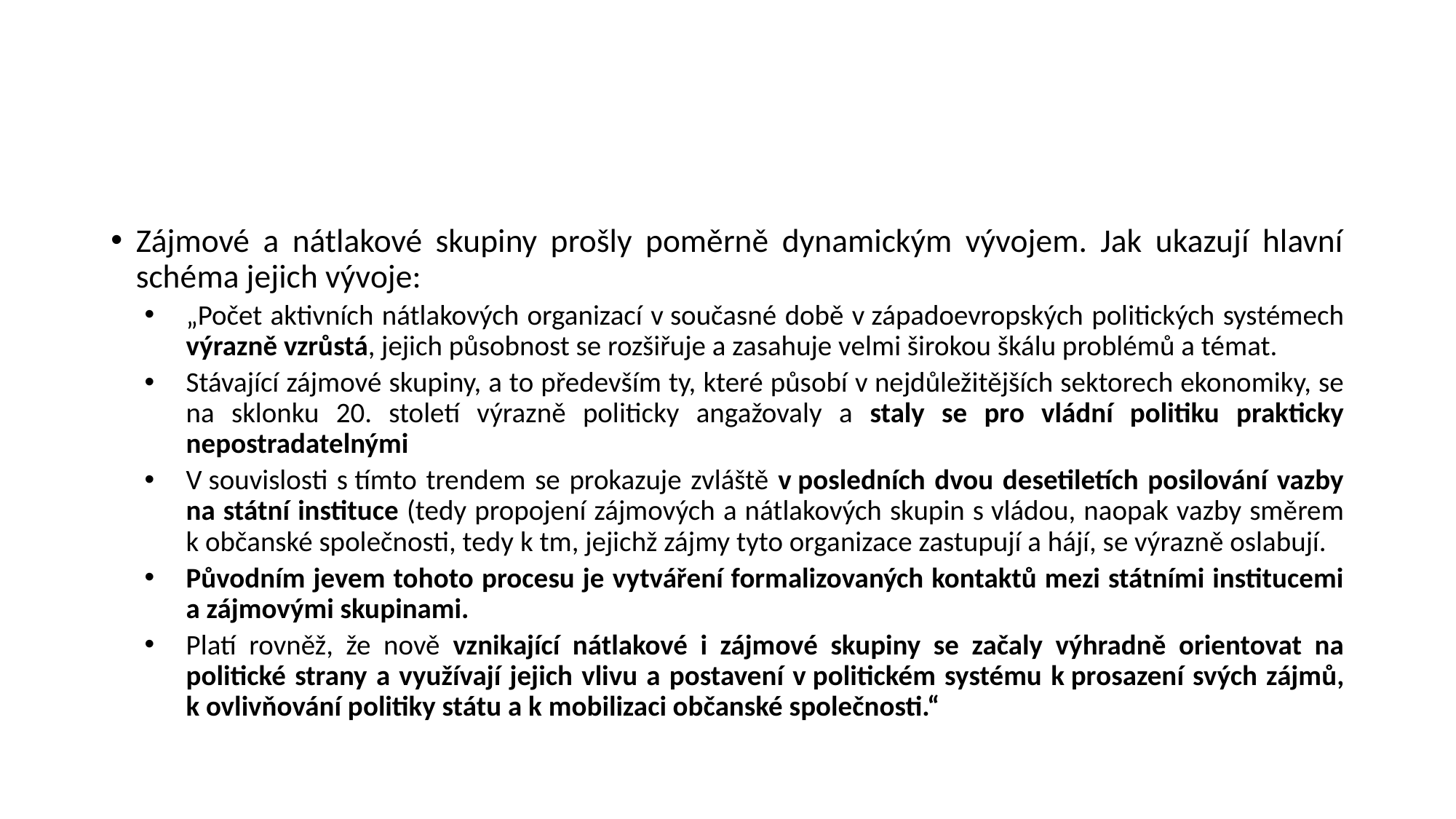

#
Zájmové a nátlakové skupiny prošly poměrně dynamickým vývojem. Jak ukazují hlavní schéma jejich vývoje:
„Počet aktivních nátlakových organizací v současné době v západoevropských politických systémech výrazně vzrůstá, jejich působnost se rozšiřuje a zasahuje velmi širokou škálu problémů a témat.
Stávající zájmové skupiny, a to především ty, které působí v nejdůležitějších sektorech ekonomiky, se na sklonku 20. století výrazně politicky angažovaly a staly se pro vládní politiku prakticky nepostradatelnými
V souvislosti s tímto trendem se prokazuje zvláště v posledních dvou desetiletích posilování vazby na státní instituce (tedy propojení zájmových a nátlakových skupin s vládou, naopak vazby směrem k občanské společnosti, tedy k tm, jejichž zájmy tyto organizace zastupují a hájí, se výrazně oslabují.
Původním jevem tohoto procesu je vytváření formalizovaných kontaktů mezi státními institucemi a zájmovými skupinami.
Platí rovněž, že nově vznikající nátlakové i zájmové skupiny se začaly výhradně orientovat na politické strany a využívají jejich vlivu a postavení v politickém systému k prosazení svých zájmů, k ovlivňování politiky státu a k mobilizaci občanské společnosti.“